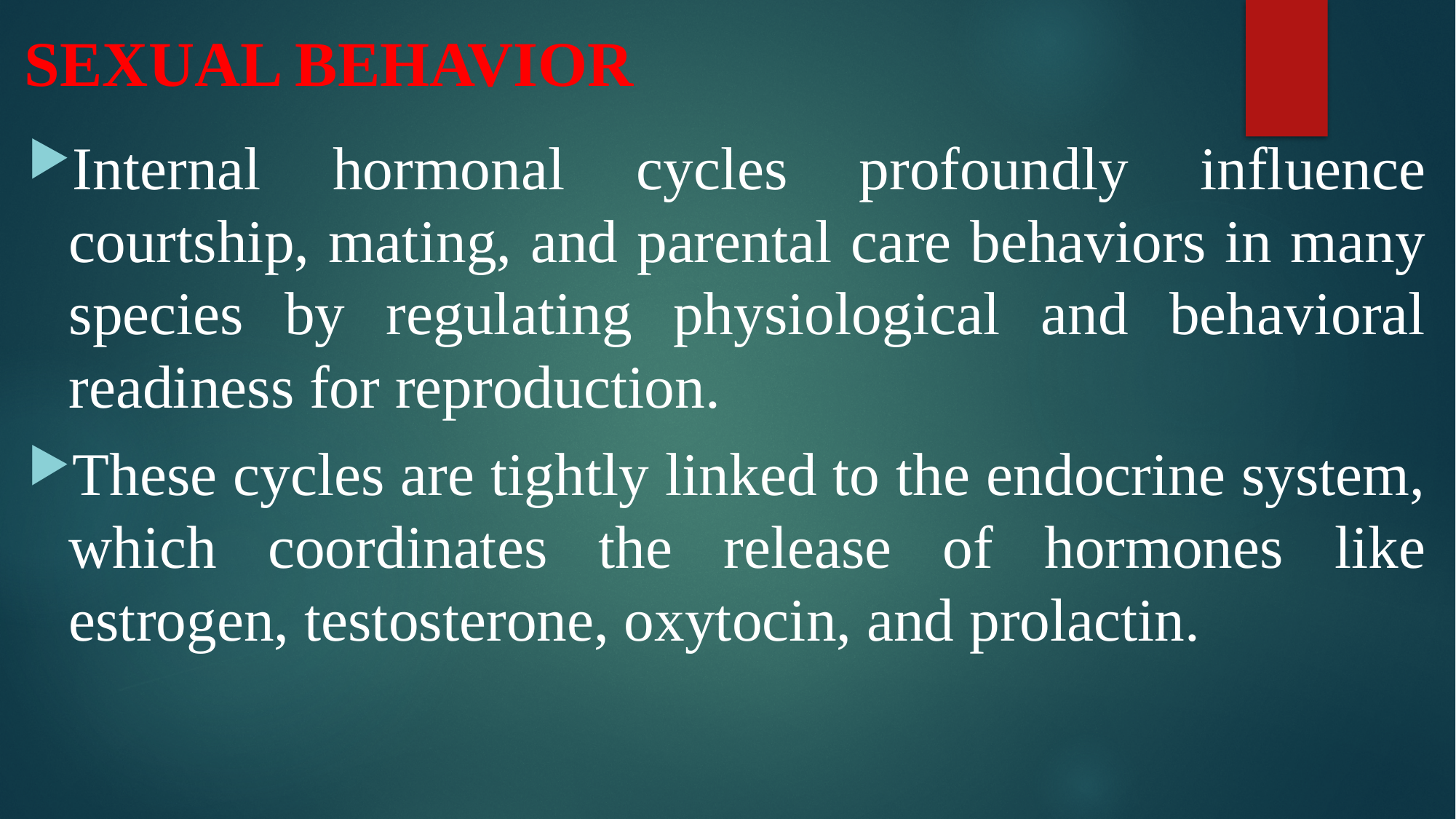

# SEXUAL BEHAVIOR
Internal hormonal cycles profoundly influence courtship, mating, and parental care behaviors in many species by regulating physiological and behavioral readiness for reproduction.
These cycles are tightly linked to the endocrine system, which coordinates the release of hormones like estrogen, testosterone, oxytocin, and prolactin.